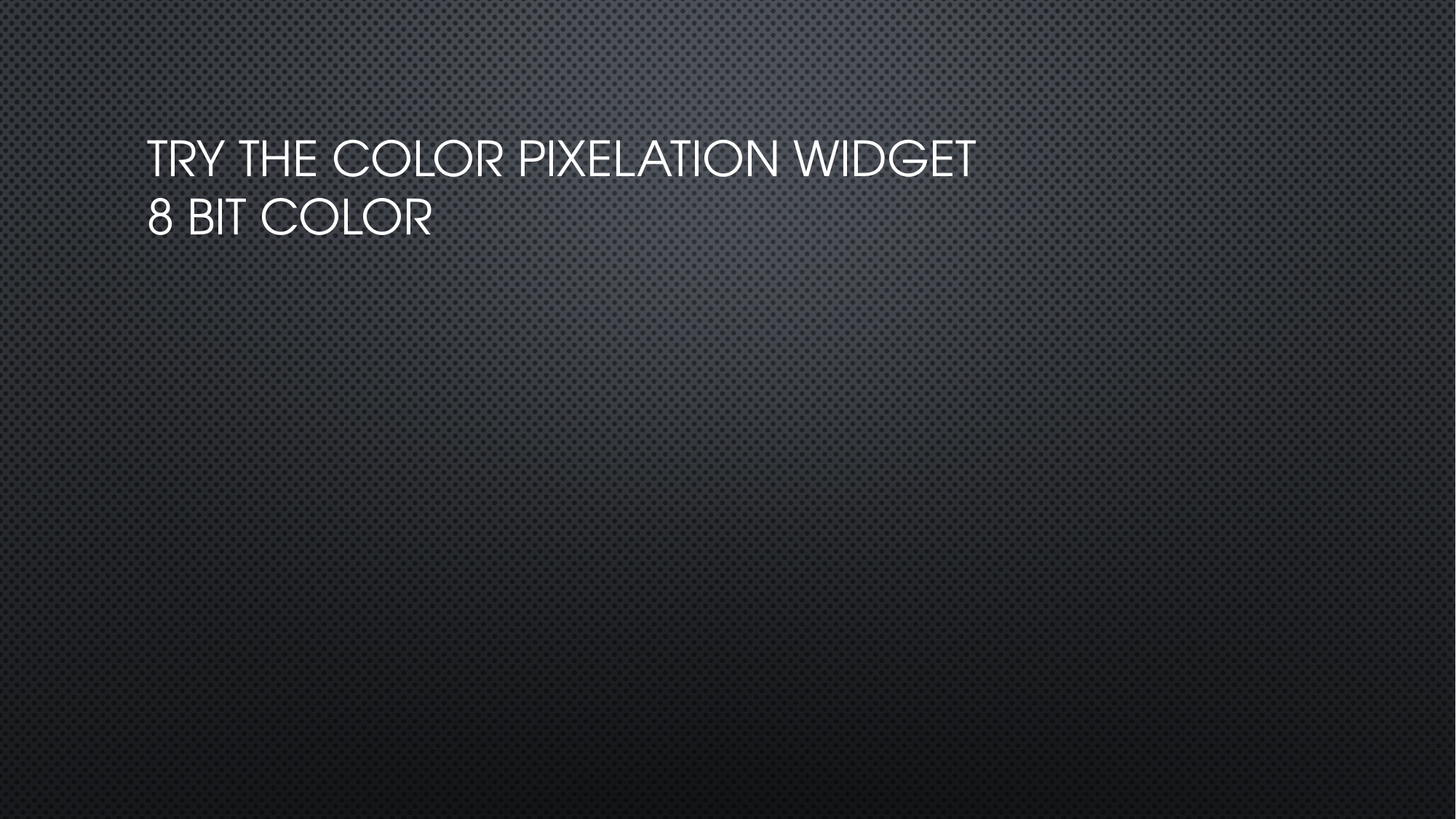

# Try the Color Pixelation Widget 8 Bit Color